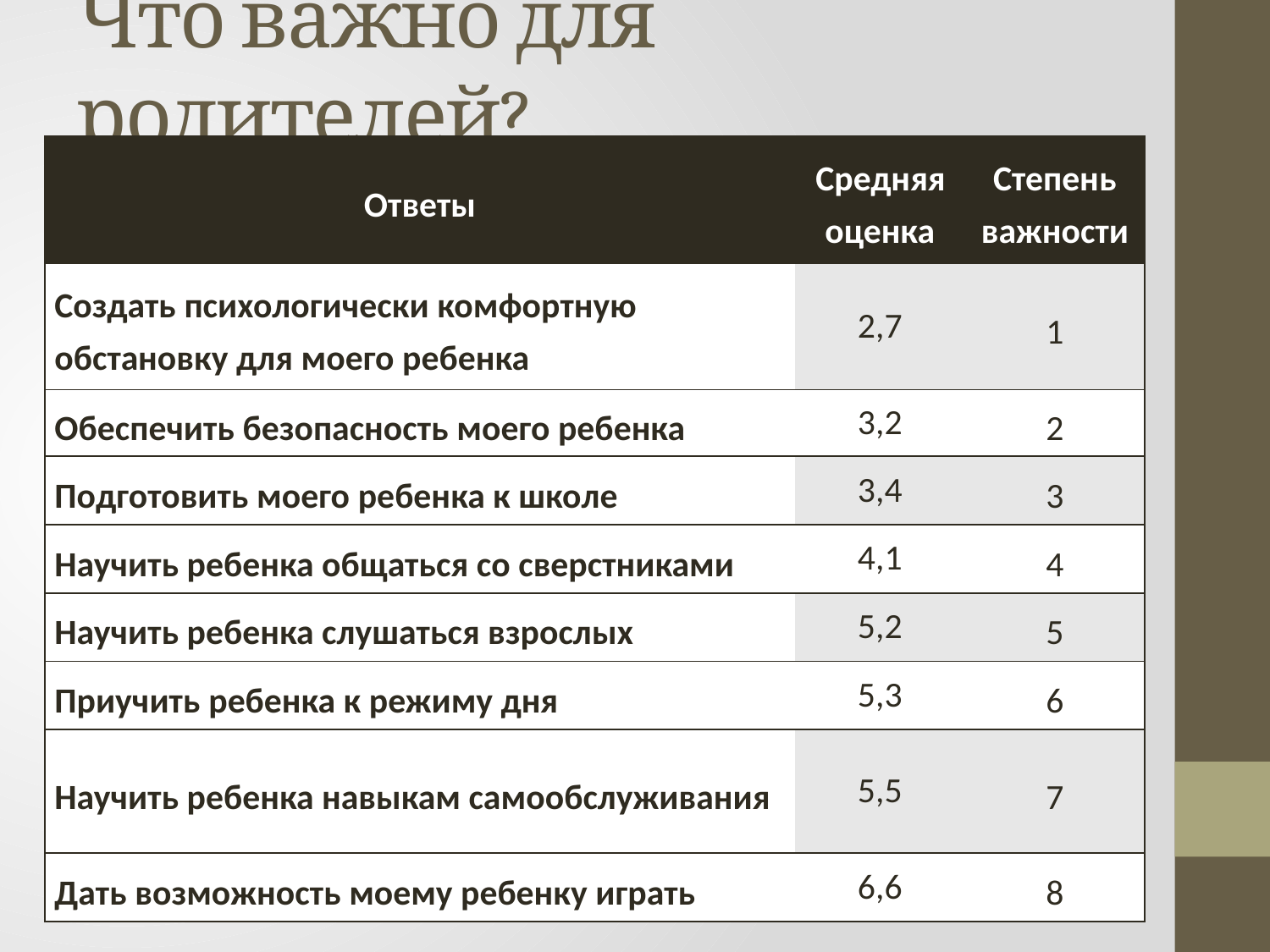

# Что важно для родителей?
| Ответы | Средняя оценка | Степень важности |
| --- | --- | --- |
| Создать психологически комфортную обстановку для моего ребенка | 2,7 | 1 |
| Обеспечить безопасность моего ребенка | 3,2 | 2 |
| Подготовить моего ребенка к школе | 3,4 | 3 |
| Научить ребенка общаться со сверстниками | 4,1 | 4 |
| Научить ребенка слушаться взрослых | 5,2 | 5 |
| Приучить ребенка к режиму дня | 5,3 | 6 |
| Научить ребенка навыкам самообслуживания | 5,5 | 7 |
| Дать возможность моему ребенку играть | 6,6 | 8 |